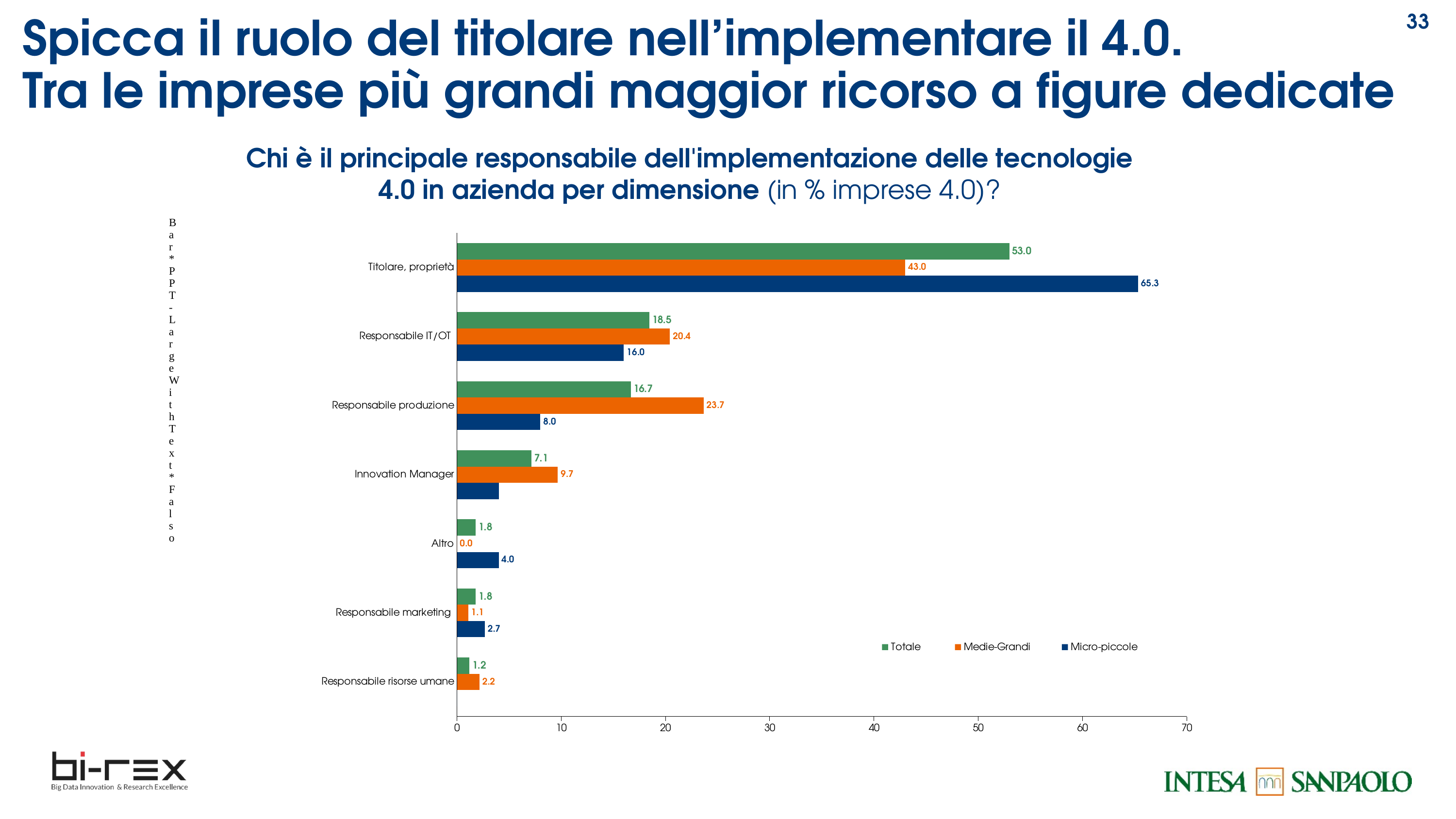

33
# Spicca il ruolo del titolare nell’implementare il 4.0. Tra le imprese più grandi maggior ricorso a figure dedicate
Chi è il principale responsabile dell'implementazione delle tecnologie 4.0 in azienda per dimensione (in % imprese 4.0)?

### Chart

| Category | Micro-piccole | Medie-Grandi | Totale  |
|---|---|---|---|
| Responsabile risorse umane | 0.0 | 2.1505376344086025 | 1.1904761904761905 |
| Responsabile marketing  | 2.666666666666667 | 1.0752688172043012 | 1.7857142857142856 |
| Altro | 4.0 | 0.0 | 1.7857142857142856 |
| Innovation Manager | 4.0 | 9.67741935483871 | 7.142857142857142 |
| Responsabile produzione | 8.0 | 23.655913978494624 | 16.666666666666664 |
| Responsabile IT/OT  | 16.0 | 20.43010752688172 | 18.452380952380953 |
| Titolare, proprietà | 65.33333333333333 | 43.01075268817204 | 52.976190476190474 |